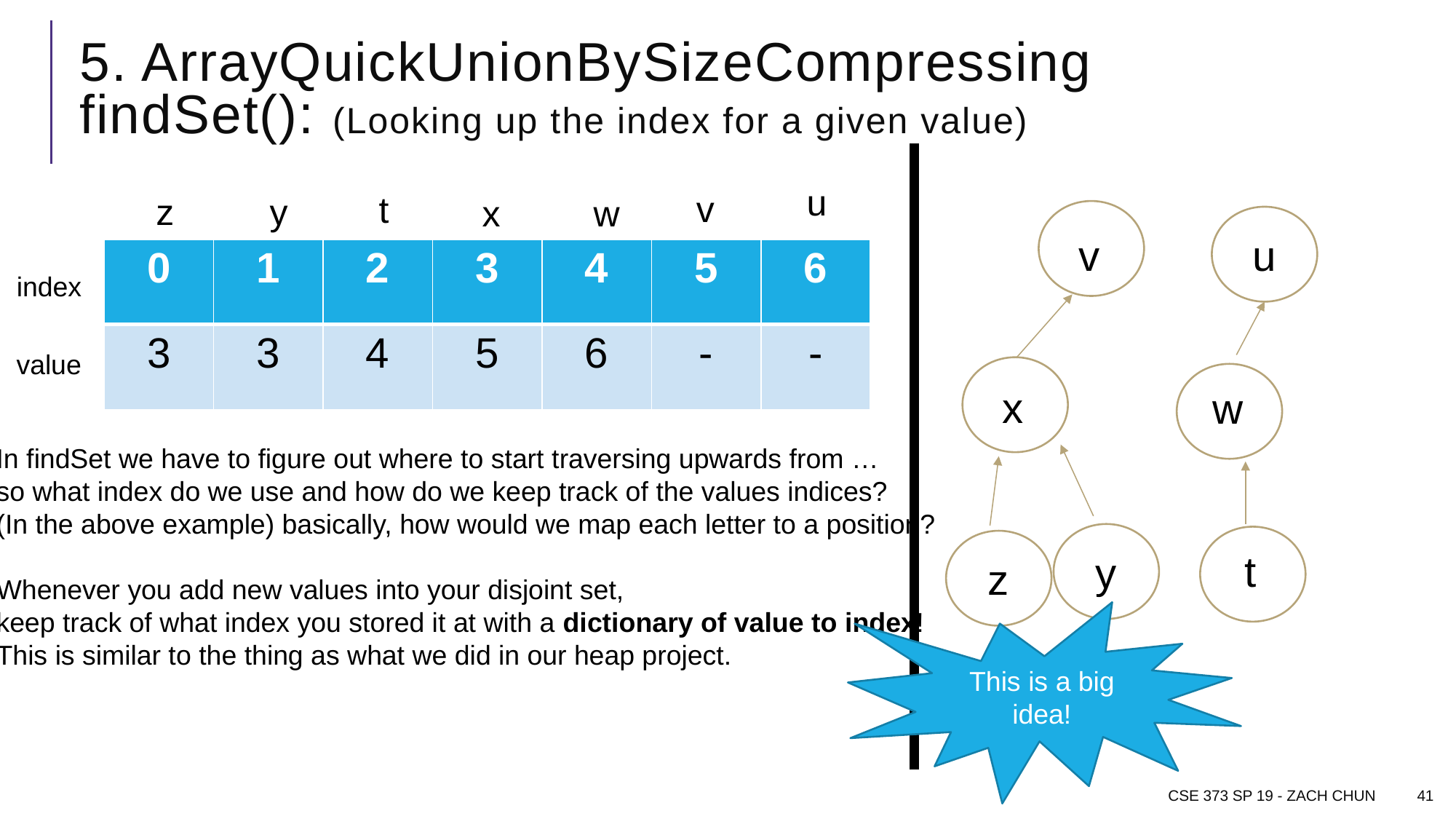

# 5. ArrayQuickUnionBySizeCompressing findSet(): (Looking up the index for a given value)
u
v
t
z
y
w
x

v
u
| 0 | 1 | 2 | 3 | 4 | 5 | 6 |
| --- | --- | --- | --- | --- | --- | --- |
| 3 | 3 | 4 | 5 | 6 | - | - |
index
value

x

w
In findSet we have to figure out where to start traversing upwards from …
so what index do we use and how do we keep track of the values indices?
(In the above example) basically, how would we map each letter to a position?

Whenever you add new values into your disjoint set,
keep track of what index you stored it at with a dictionary of value to index!
This is similar to the thing as what we did in our heap project.

y

t
z
This is a big idea!
CSE 373 SP 19 - Zach Chun
41